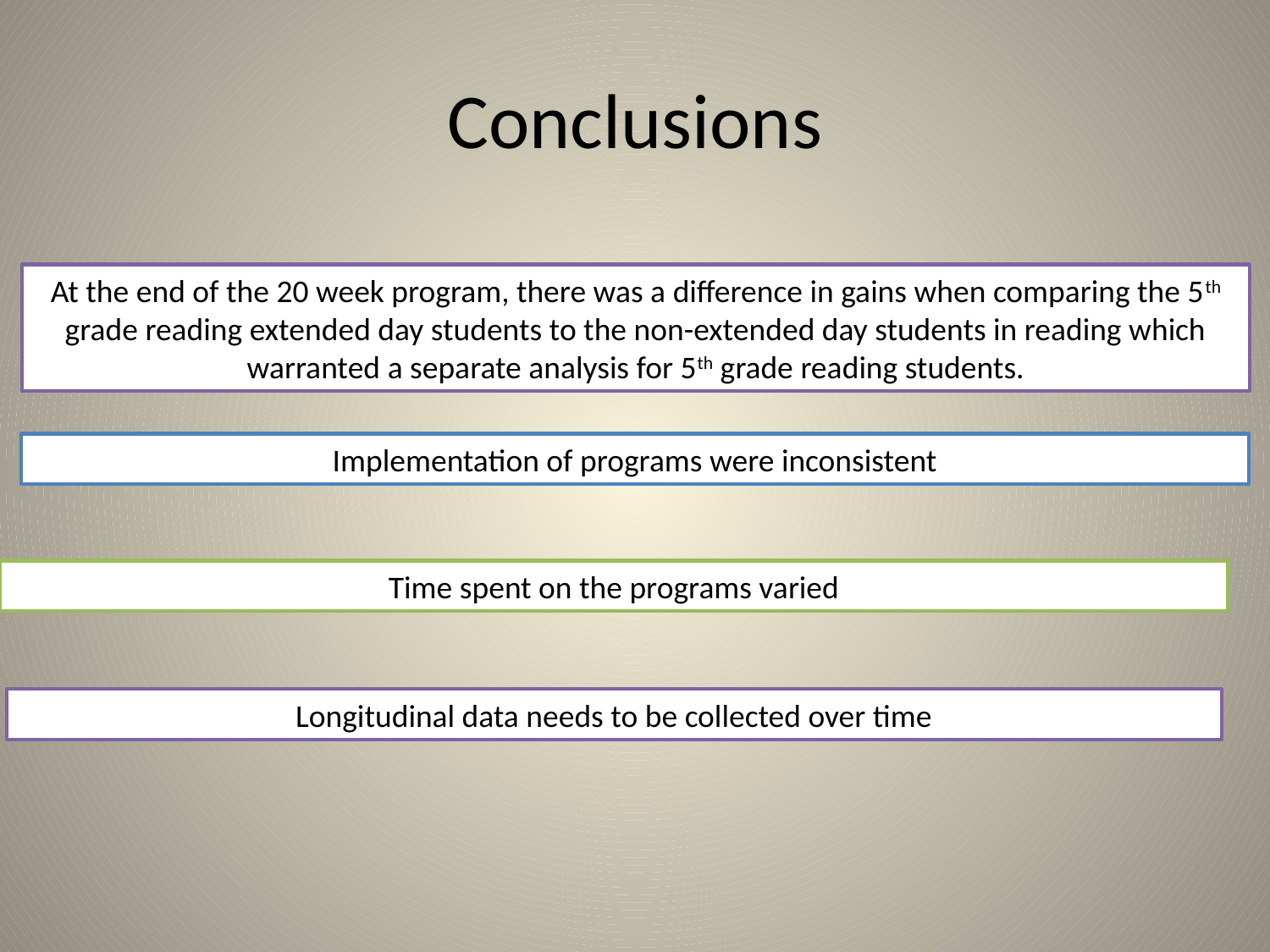

# Conclusions
At the end of the 20 week program, there was a difference in gains when comparing the 5th grade reading extended day students to the non-extended day students in reading which warranted a separate analysis for 5th grade reading students.
Implementation of programs were inconsistent
Time spent on the programs varied
Longitudinal data needs to be collected over time